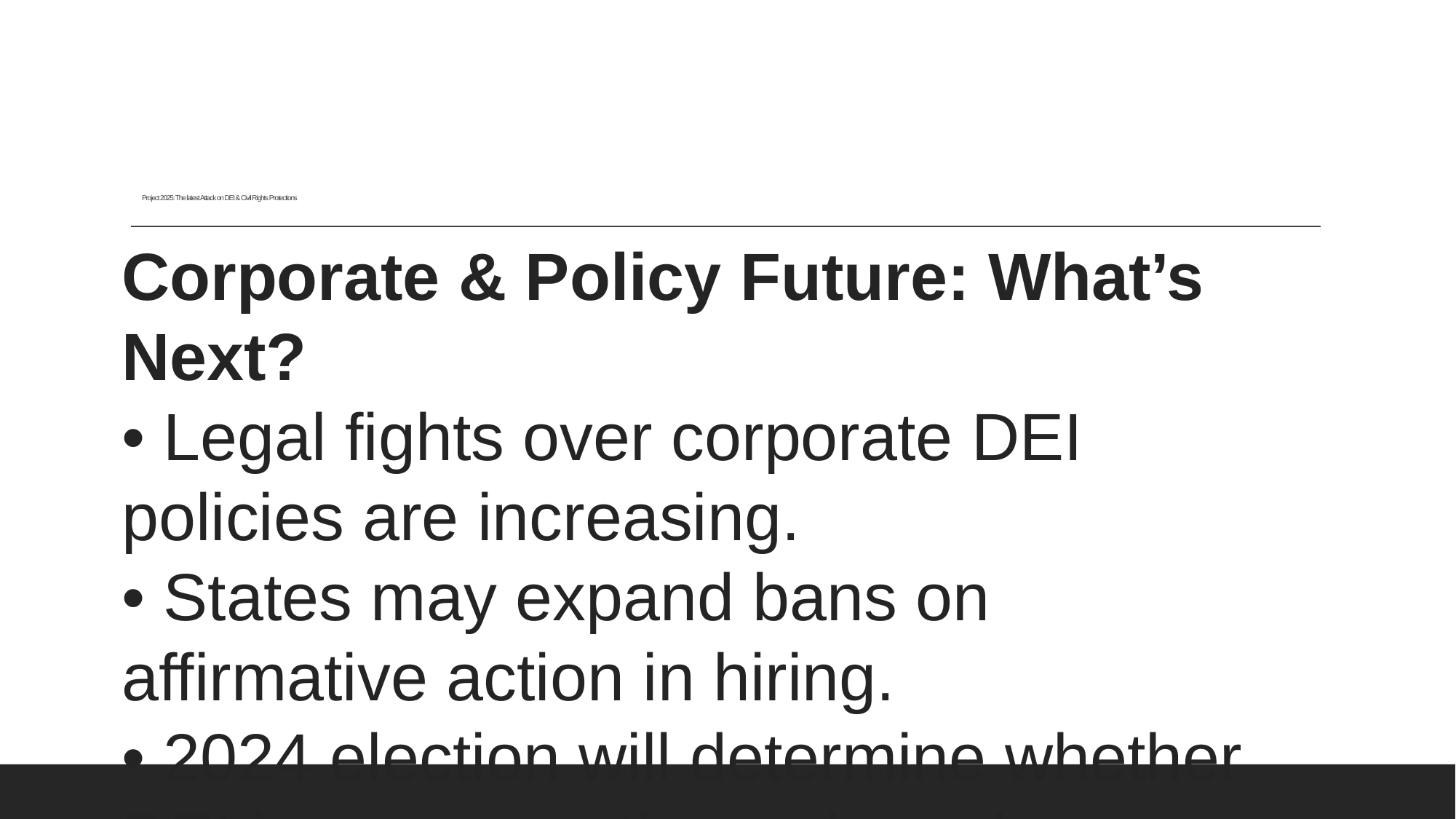

# Project 2025: The latest Attack on DEI & Civil Rights Protections
Corporate & Policy Future: What’s Next?
• Legal fights over corporate DEI policies are increasing.
• States may expand bans on affirmative action in hiring.
• 2024 election will determine whether DEI is permanently weakened or reinvigorated.